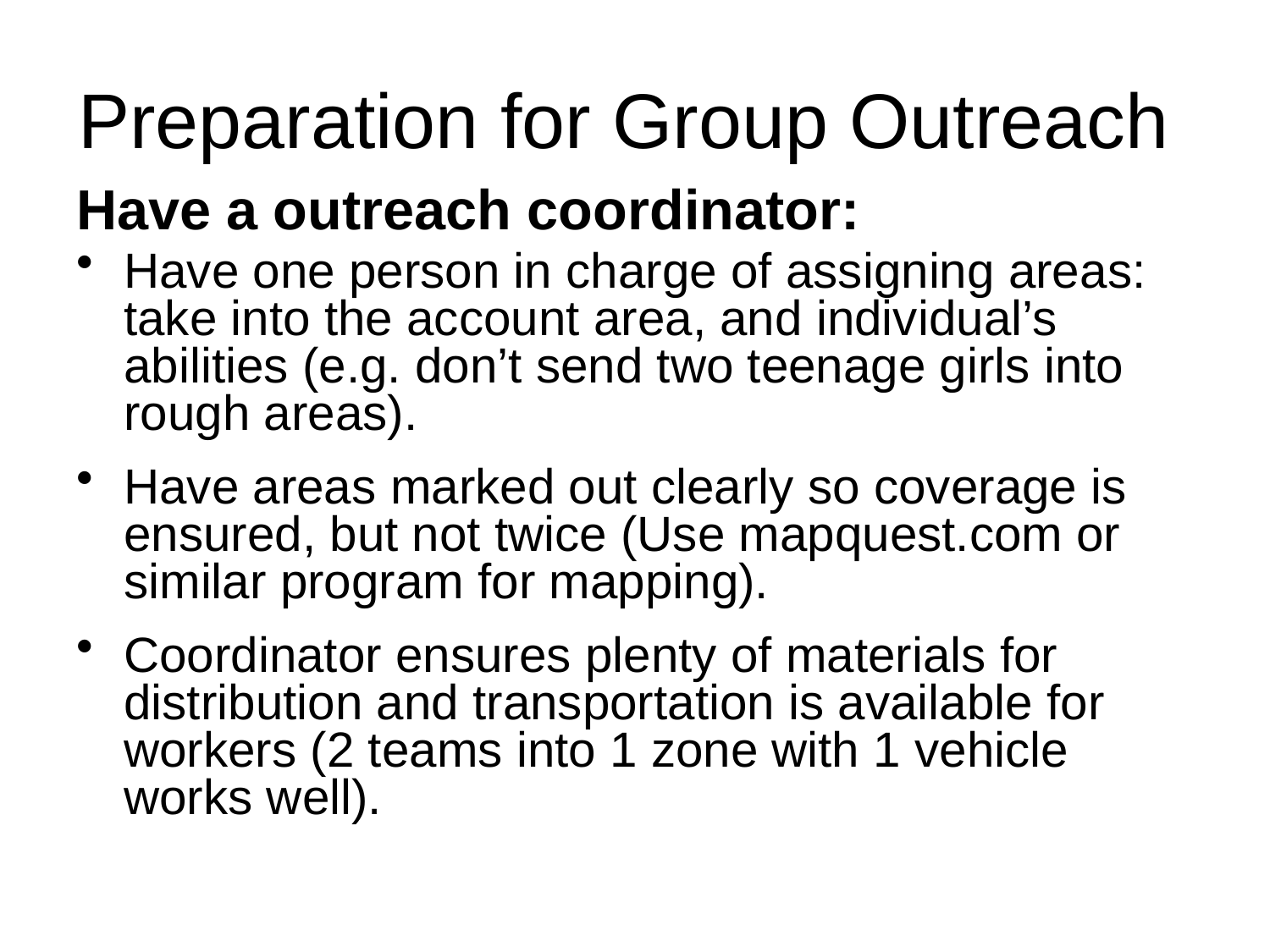

# Preparation for Group Outreach
Have a outreach coordinator:
Have one person in charge of assigning areas: take into the account area, and individual’s abilities (e.g. don’t send two teenage girls into rough areas).

Have areas marked out clearly so coverage is ensured, but not twice (Use mapquest.com or similar program for mapping).

Coordinator ensures plenty of materials for distribution and transportation is available for workers (2 teams into 1 zone with 1 vehicle works well).